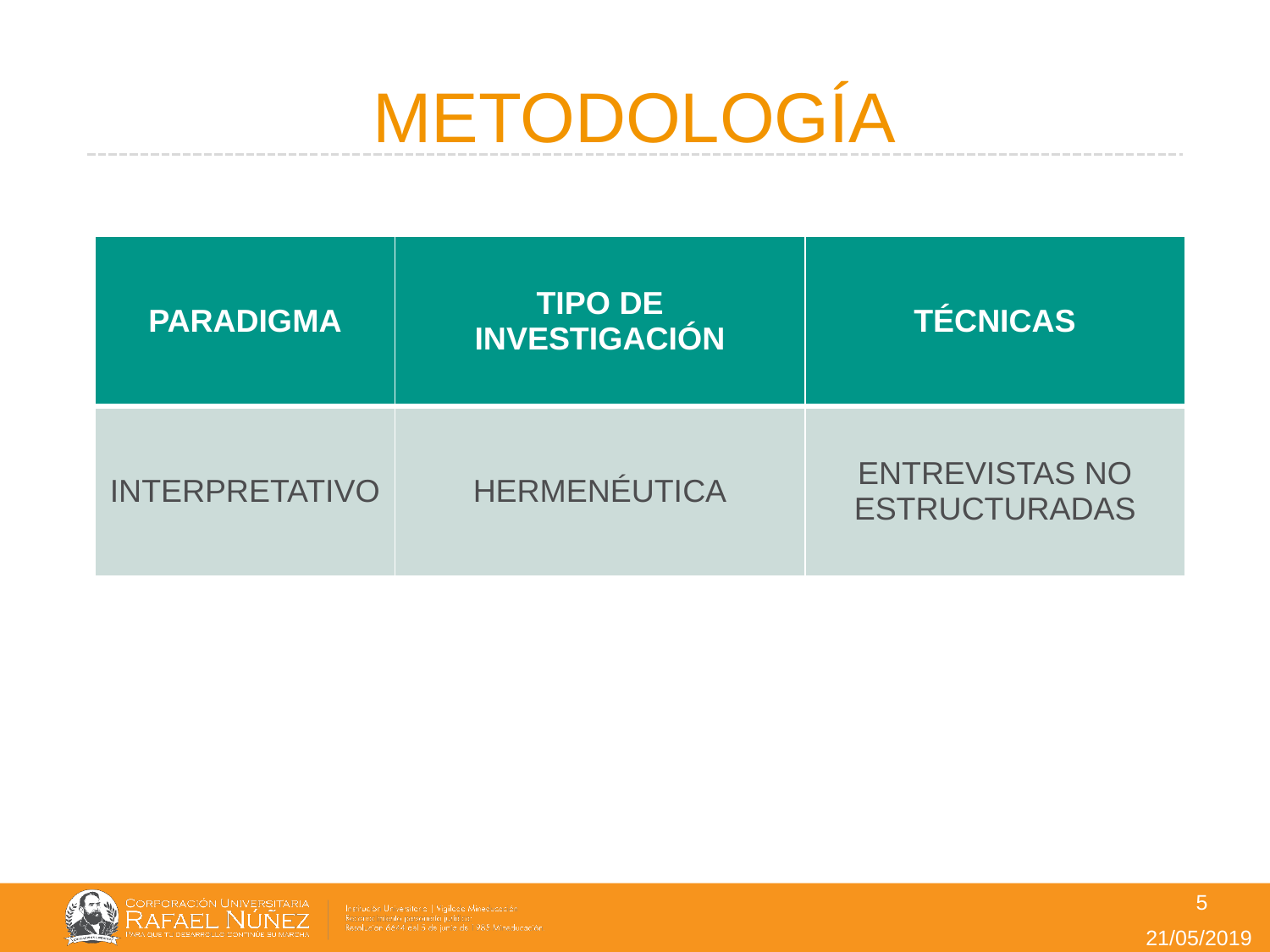

# METODOLOGÍA
| PARADIGMA | TIPO DE INVESTIGACIÓN | TÉCNICAS |
| --- | --- | --- |
| INTERPRETATIVO | HERMENÉUTICA | ENTREVISTAS NO ESTRUCTURADAS |
5